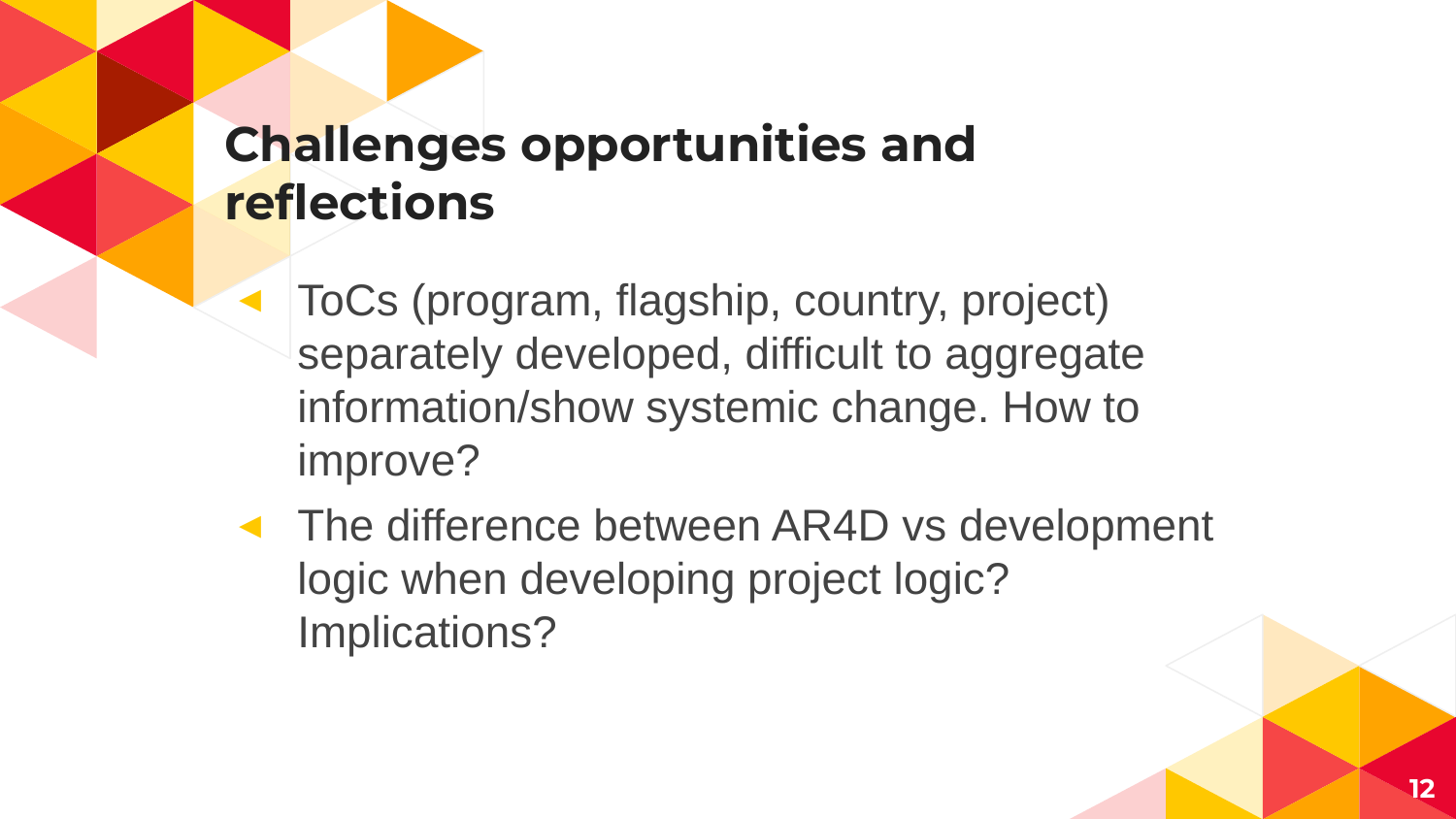

# Challenges opportunities and reflections
ToCs (program, flagship, country, project) separately developed, difficult to aggregate information/show systemic change. How to improve?
The difference between AR4D vs development logic when developing project logic? Implications?

12